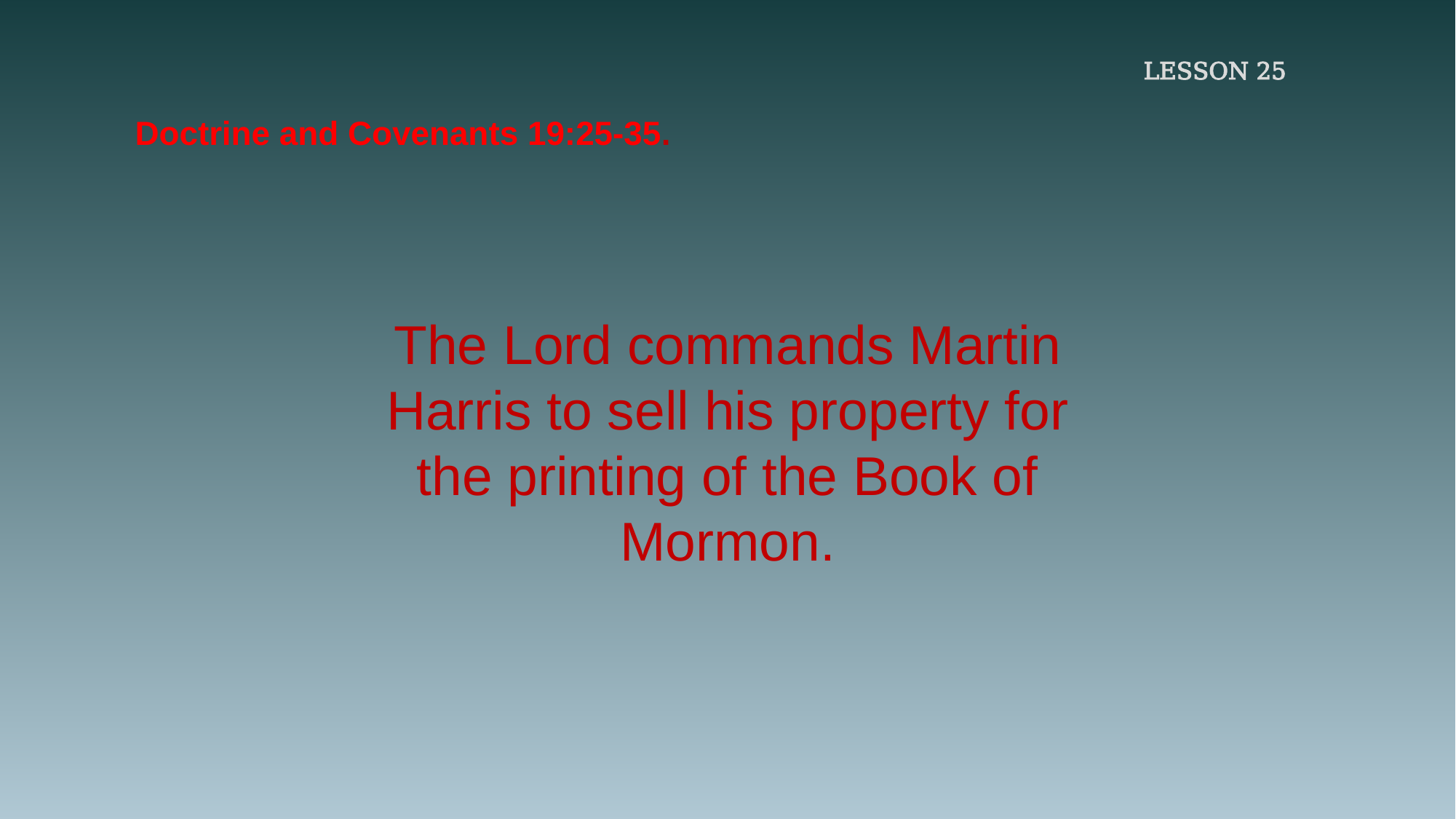

LESSON 25
Doctrine and Covenants 19:25-35.
The Lord commands Martin Harris to sell his property for the printing of the Book of Mormon.